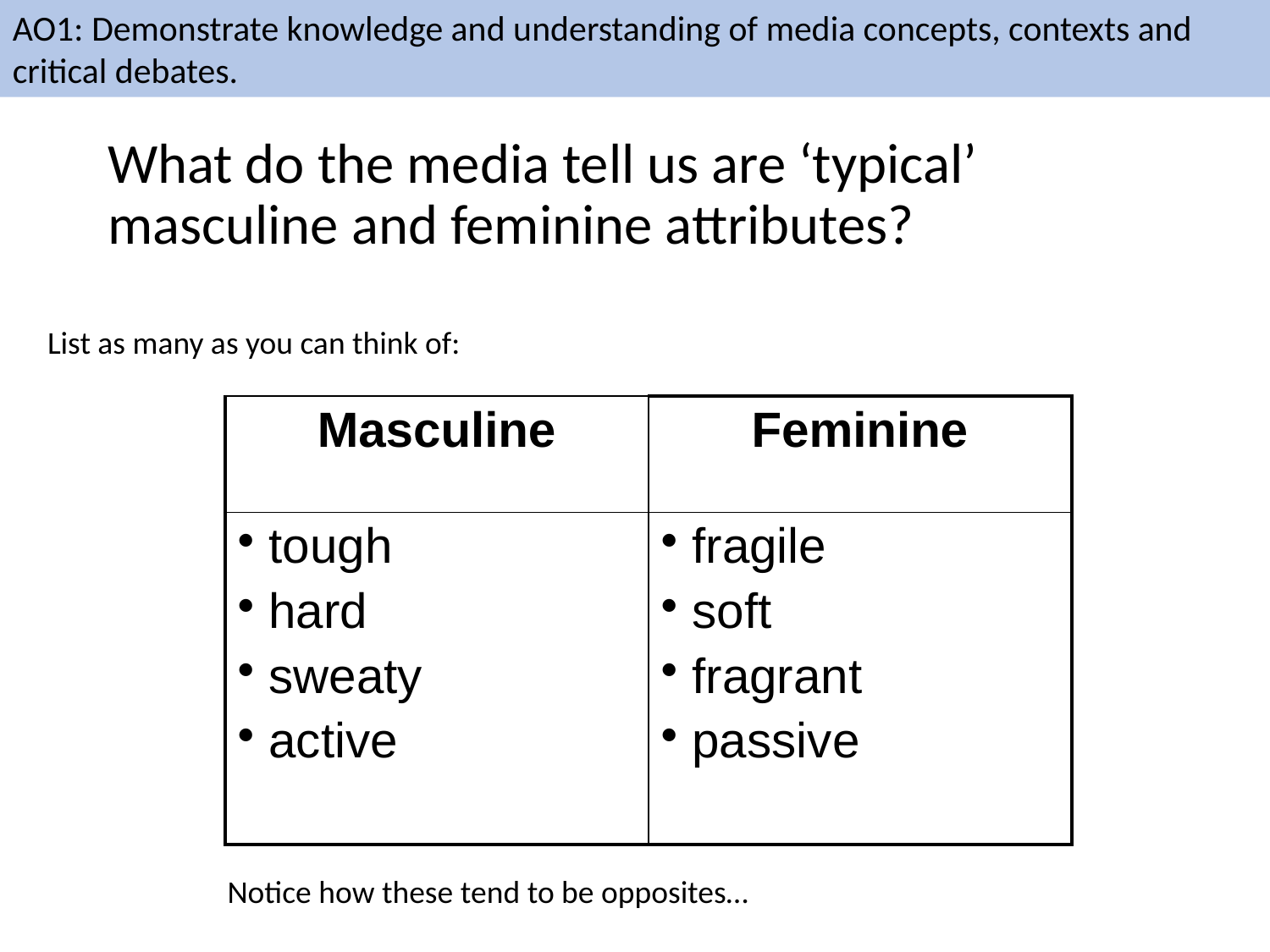

AO1: Demonstrate knowledge and understanding of media concepts, contexts and critical debates.
# What do the media tell us are ‘typical’ masculine and feminine attributes?
List as many as you can think of:
| Masculine | Feminine |
| --- | --- |
| tough hard sweaty active | fragile soft fragrant passive |
Notice how these tend to be opposites…